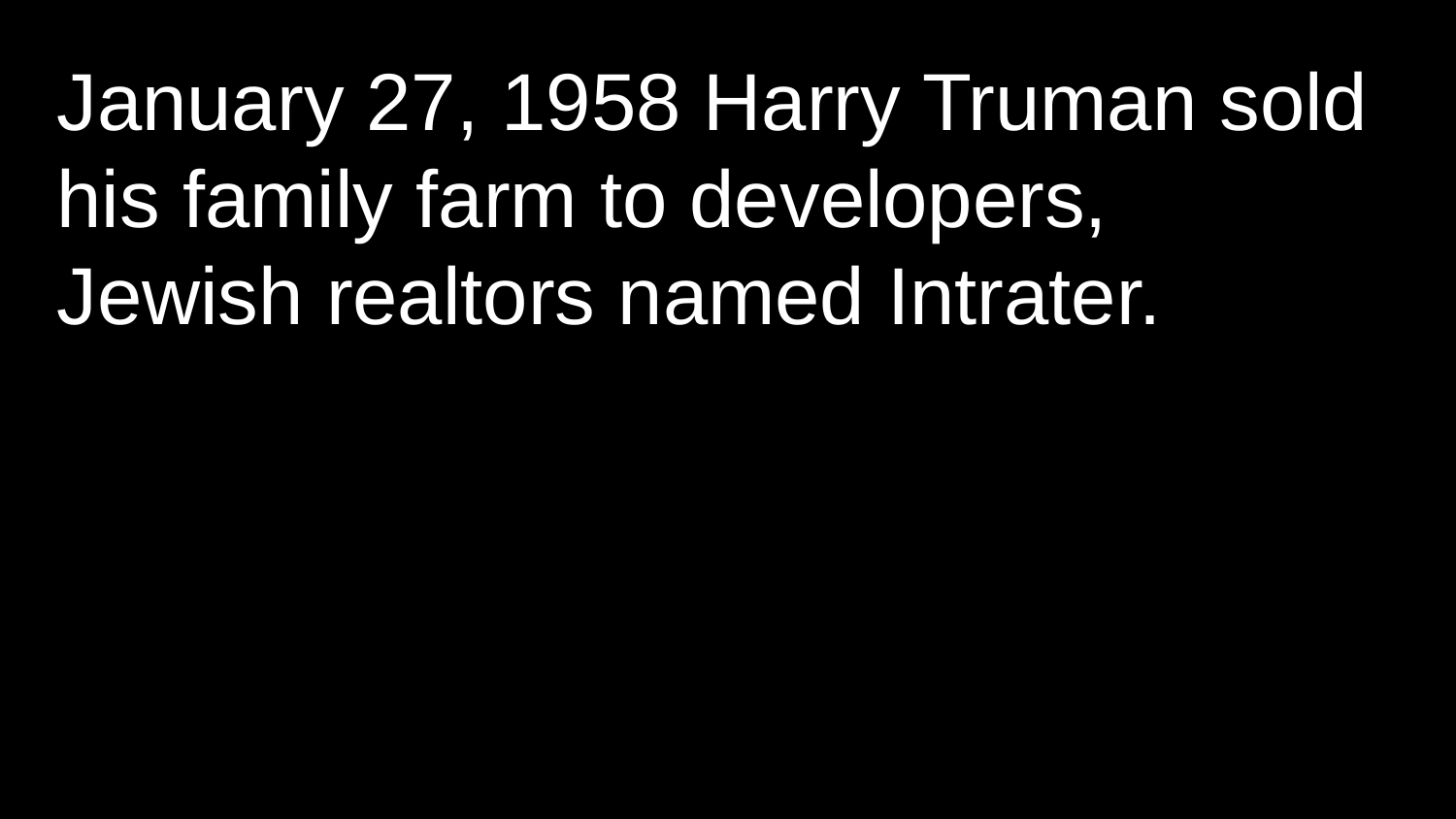

January 27, 1958 Harry Truman sold his family farm to developers, Jewish realtors named Intrater.